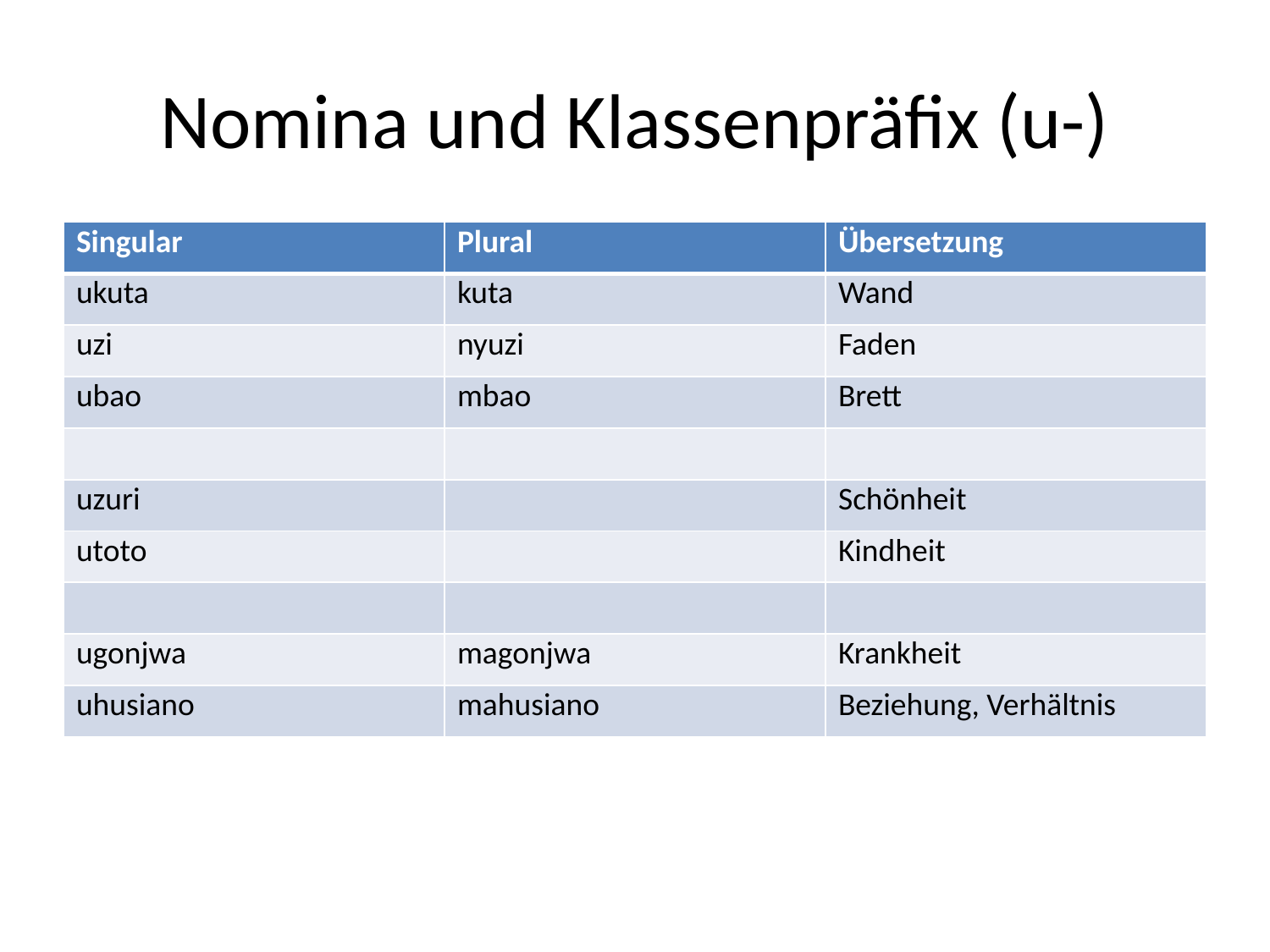

# Nomina und Klassenpräfix (u-)
| Singular | Plural | Übersetzung |
| --- | --- | --- |
| ukuta | kuta | Wand |
| uzi | nyuzi | Faden |
| ubao | mbao | Brett |
|  |  |  |
| uzuri |  | Schönheit |
| utoto |  | Kindheit |
|  |  |  |
| ugonjwa | magonjwa | Krankheit |
| uhusiano | mahusiano | Beziehung, Verhältnis |